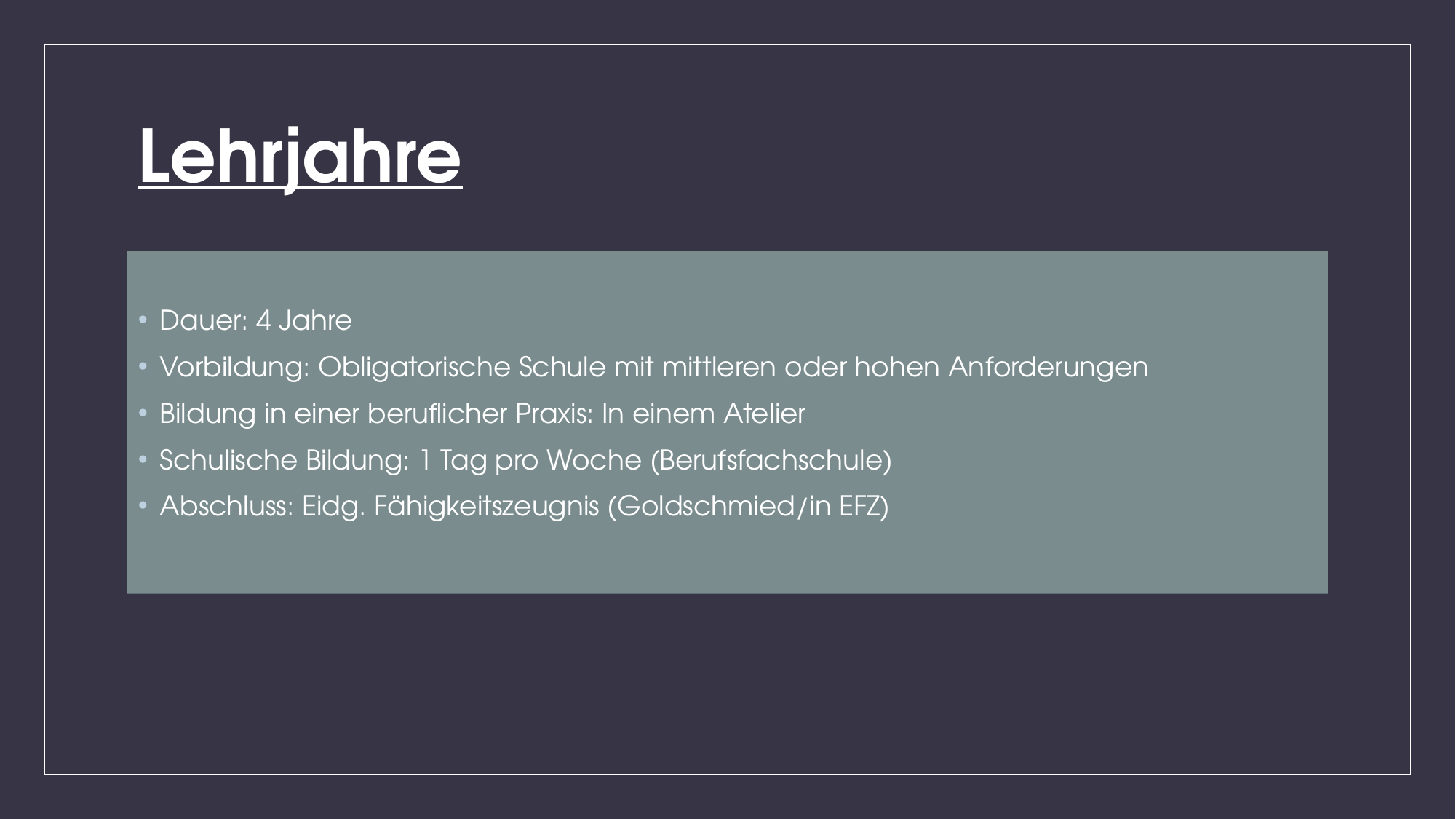

# Lehrjahre

Dauer: 4 Jahre
Vorbildung: Obligatorische Schule mit mittleren oder hohen Anforderungen
Bildung in einer beruflicher Praxis: In einem Atelier
Schulische Bildung: 1 Tag pro Woche (Berufsfachschule)
Abschluss: Eidg. Fähigkeitszeugnis (Goldschmied/in EFZ)